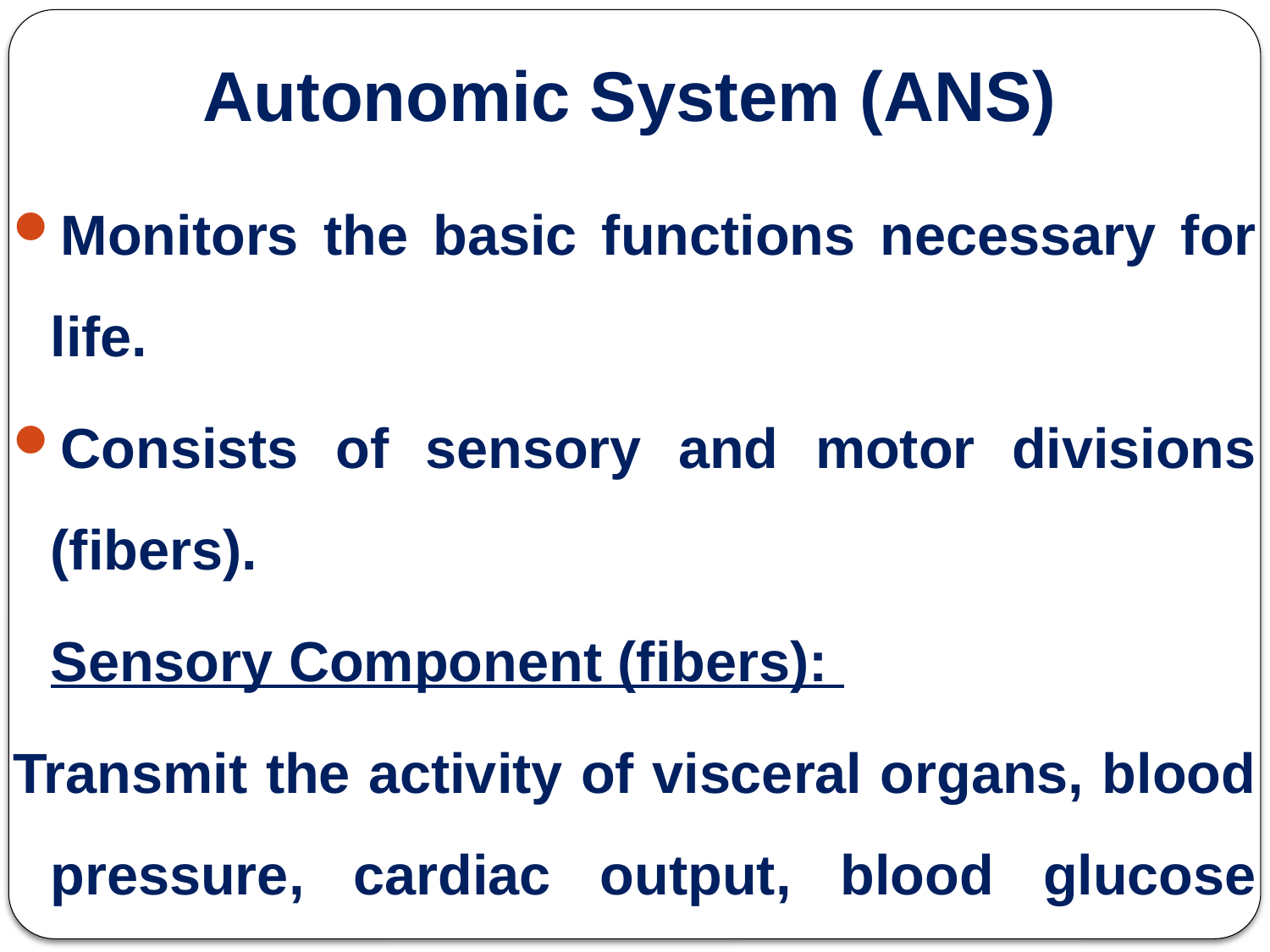

# Autonomic System (ANS)
Monitors the basic functions necessary for life.
Consists of sensory and motor divisions (fibers).
	Sensory Component (fibers):
Transmit the activity of visceral organs, blood pressure, cardiac output, blood glucose level, and body temperature. This sensory information remains unconscious